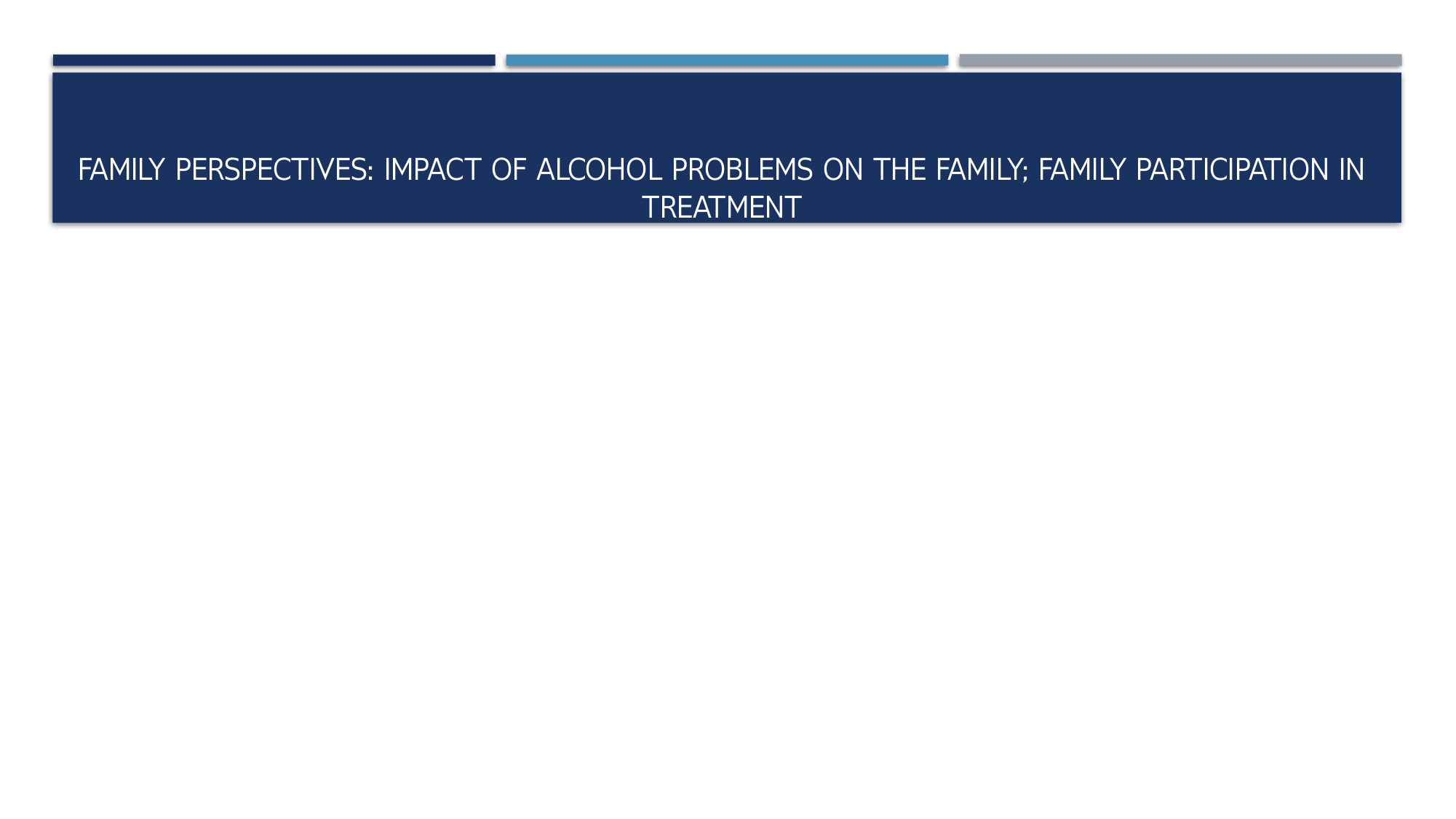

# Family perspectives: impact of alcohol problems on the family; Family participation in treatment